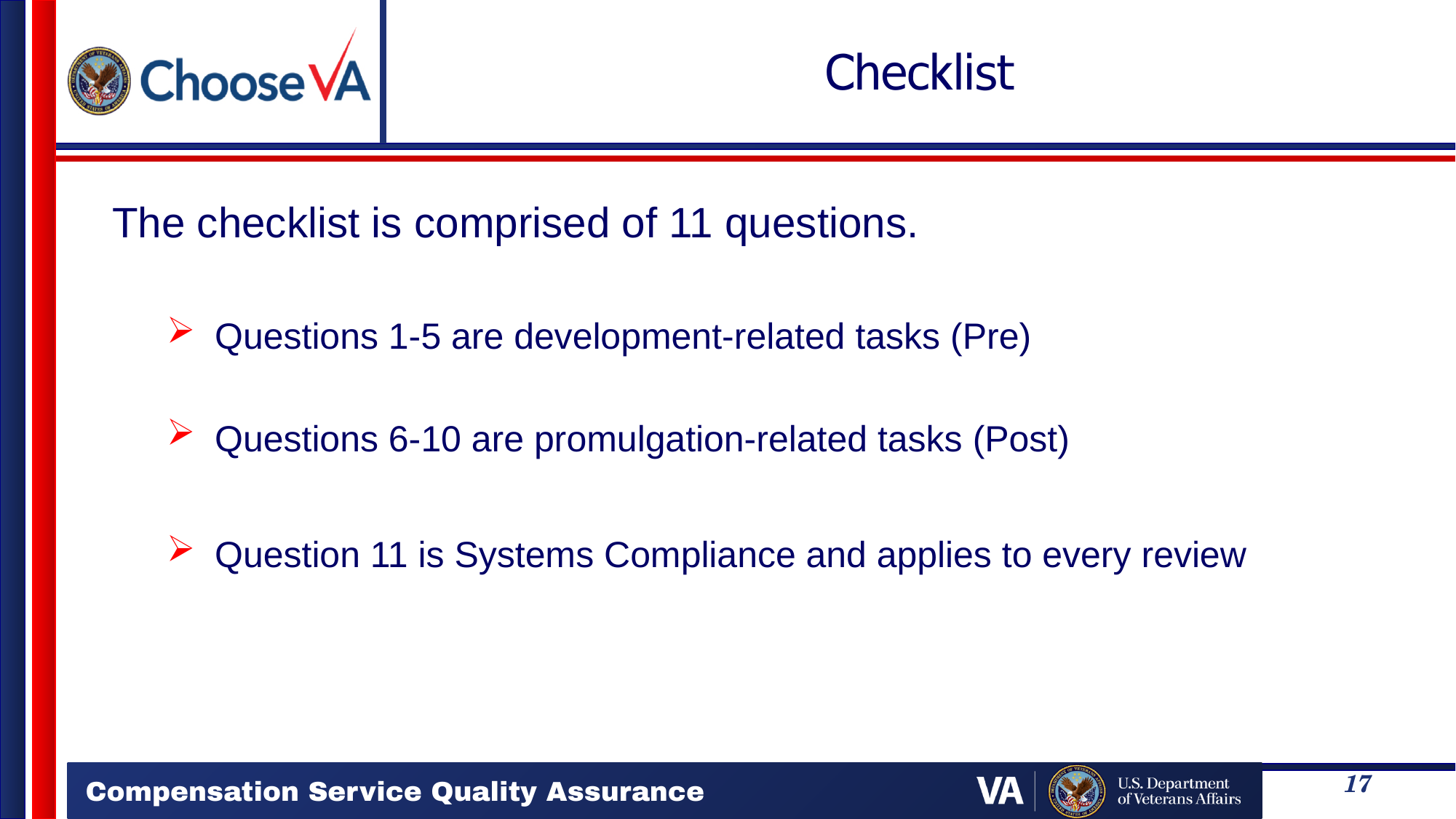

# Checklist
The checklist is comprised of 11 questions.

Questions 1-5 are development-related tasks (Pre)

Questions 6-10 are promulgation-related tasks (Post)

Question 11 is Systems Compliance and applies to every review
17